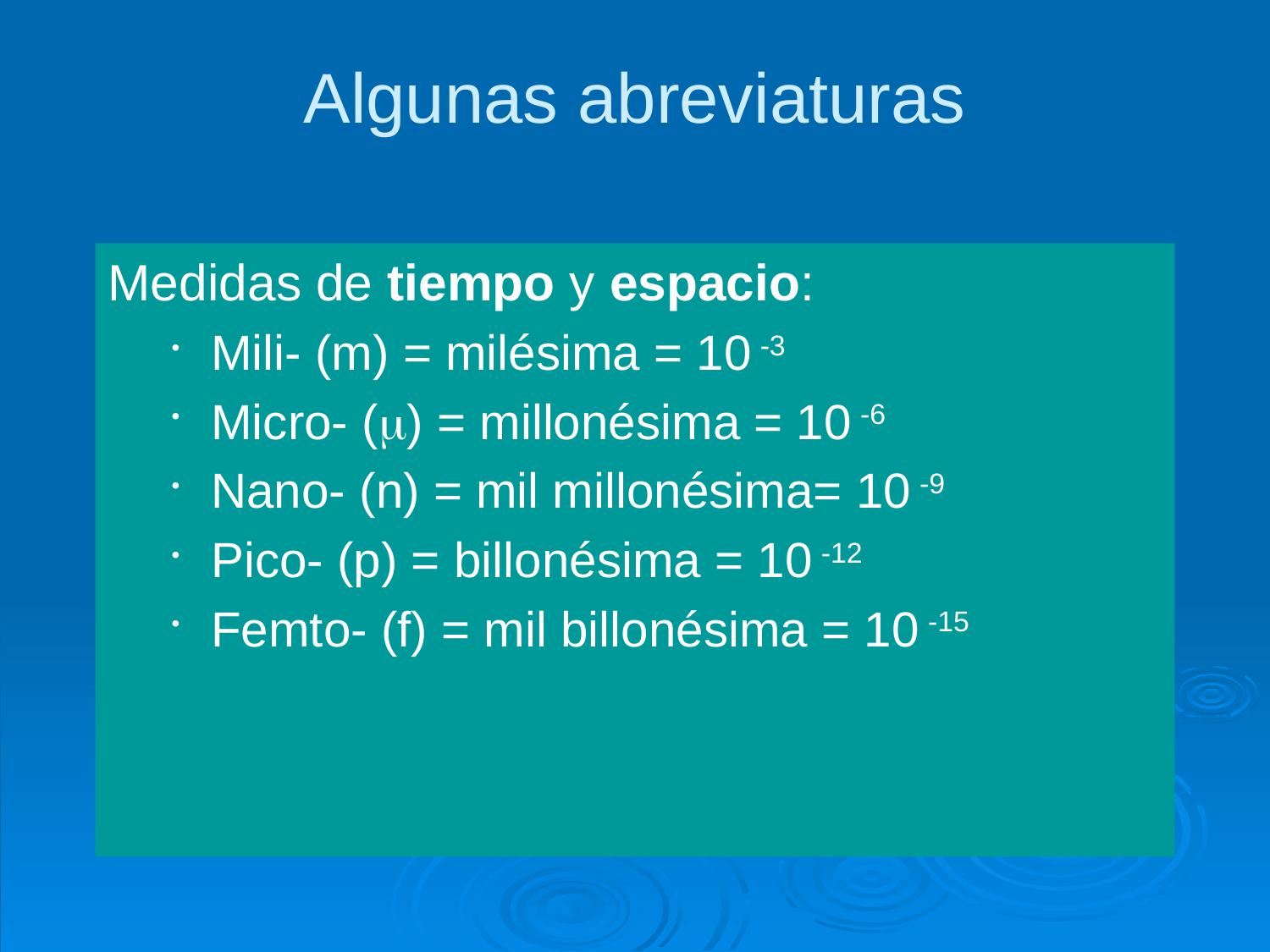

# Algunas abreviaturas
Medidas de tiempo y espacio:
Mili- (m) = milésima = 10 -3
Micro- (μ) = millonésima = 10 -6
Nano- (n) = mil millonésima= 10 -9
Pico- (p) = billonésima = 10 -12
Femto- (f) = mil billonésima = 10 -15